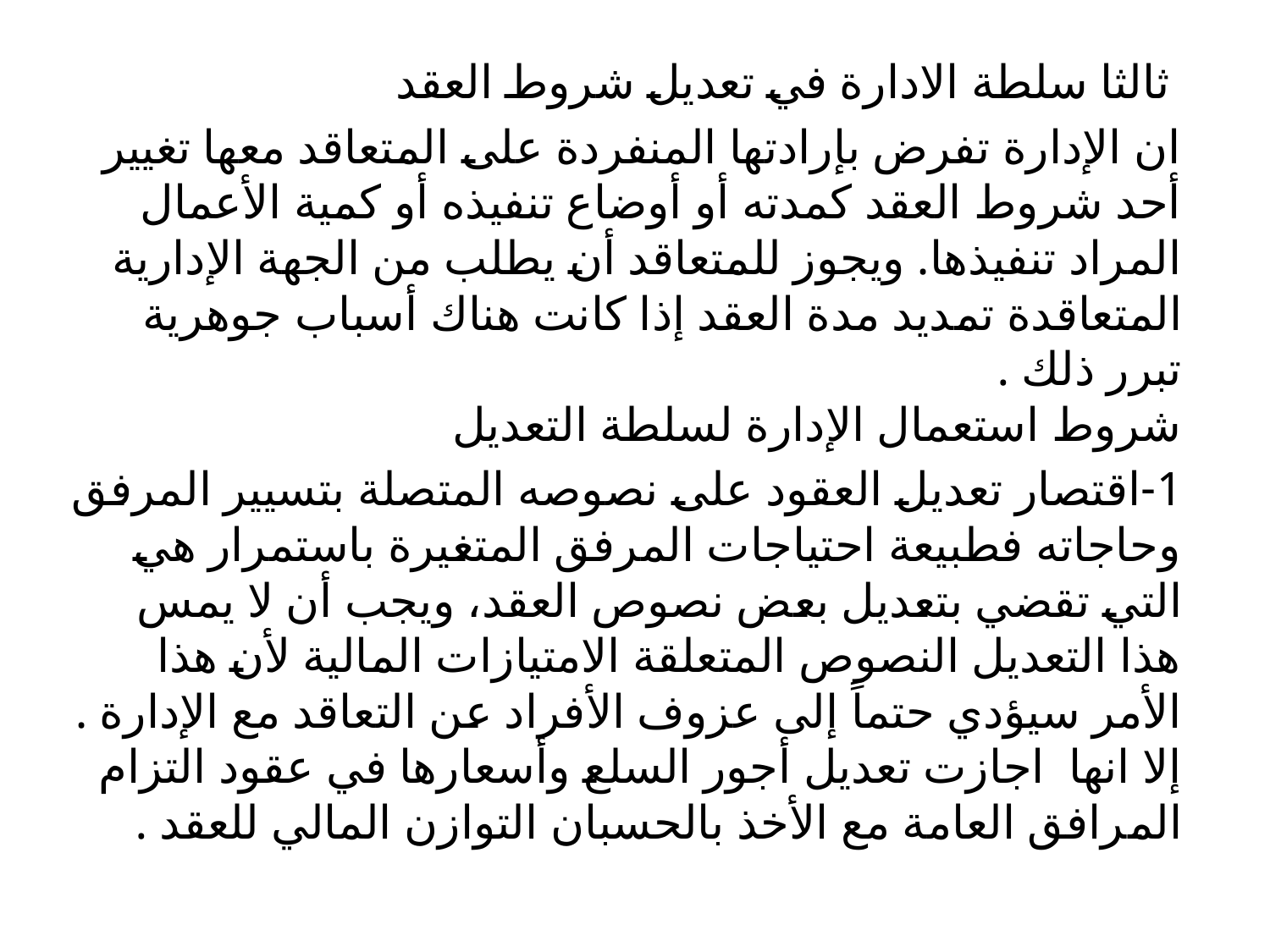

ثالثا سلطة الادارة في تعديل شروط العقد
ان الإدارة تفرض بإرادتها المنفردة على المتعاقد معها تغيير أحد شروط العقد كمدته أو أوضاع تنفيذه أو كمية الأعمال المراد تنفيذها. ويجوز للمتعاقد أن يطلب من الجهة الإدارية المتعاقدة تمديد مدة العقد إذا كانت هناك أسباب جوهرية تبرر ذلك .
شروط استعمال الإدارة لسلطة التعديل
1-اقتصار تعديل العقود على نصوصه المتصلة بتسيير المرفق وحاجاته فطبيعة احتياجات المرفق المتغيرة باستمرار هي التي تقضي بتعديل بعض نصوص العقد، ويجب أن لا يمس هذا التعديل النصوص المتعلقة الامتيازات المالية لأن هذا الأمر سيؤدي حتماً إلى عزوف الأفراد عن التعاقد مع الإدارة . إلا انها  اجازت تعديل أجور السلع وأسعارها في عقود التزام المرافق العامة مع الأخذ بالحسبان التوازن المالي للعقد .